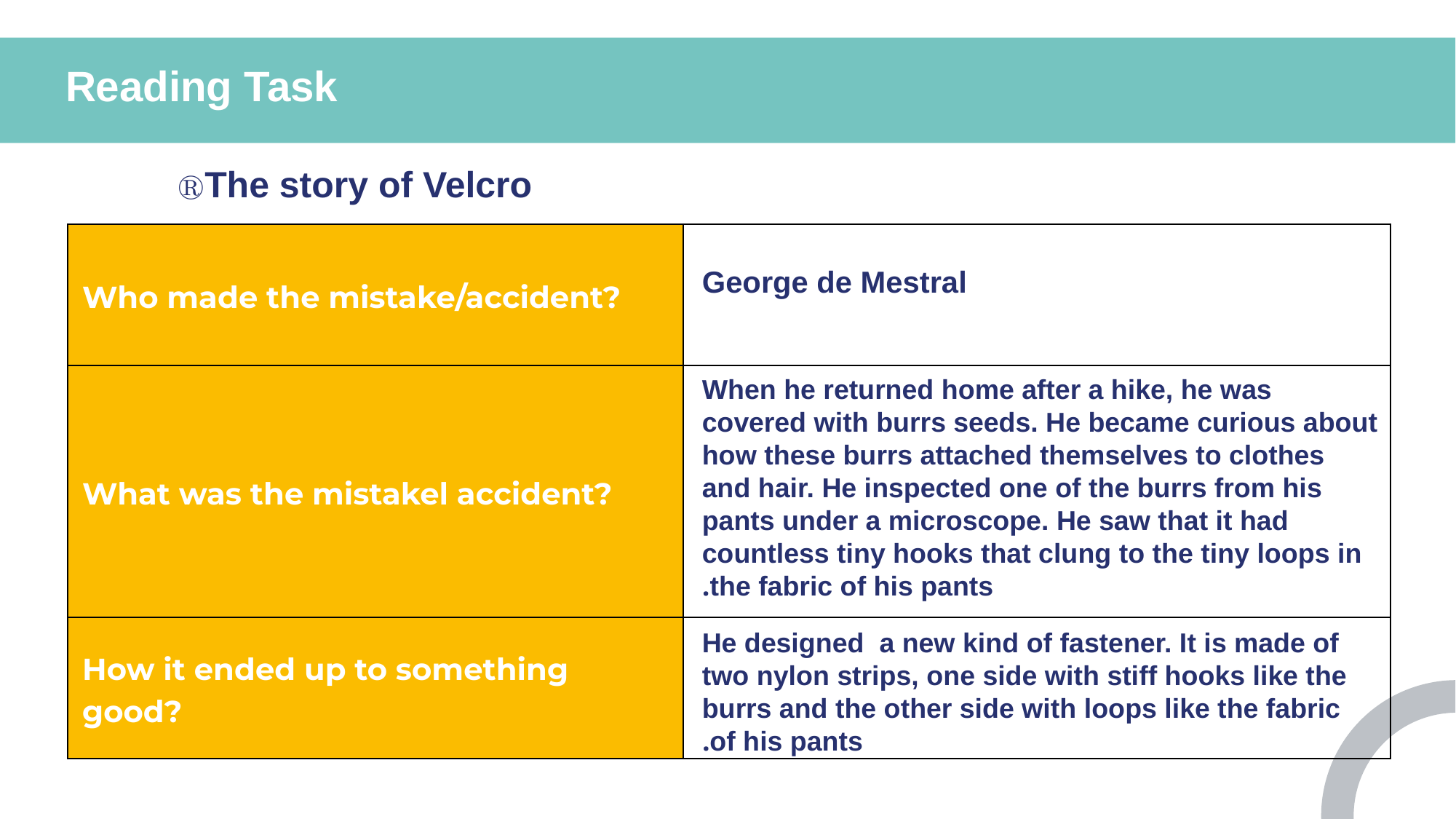

Reading Task
The story of Velcro®
| Who made the mistake/accident? |  |
| --- | --- |
| What was the mistakel accident? |  |
| How it ended up to something good? |  |
George de Mestral
When he returned home after a hike, he was covered with burrs seeds. He became curious about how these burrs attached themselves to clothes and hair. He inspected one of the burrs from his pants under a microscope. He saw that it had countless tiny hooks that clung to the tiny loops in the fabric of his pants.
He designed  a new kind of fastener. It is made of two nylon strips, one side with stiff hooks like the burrs and the other side with loops like the fabric of his pants.